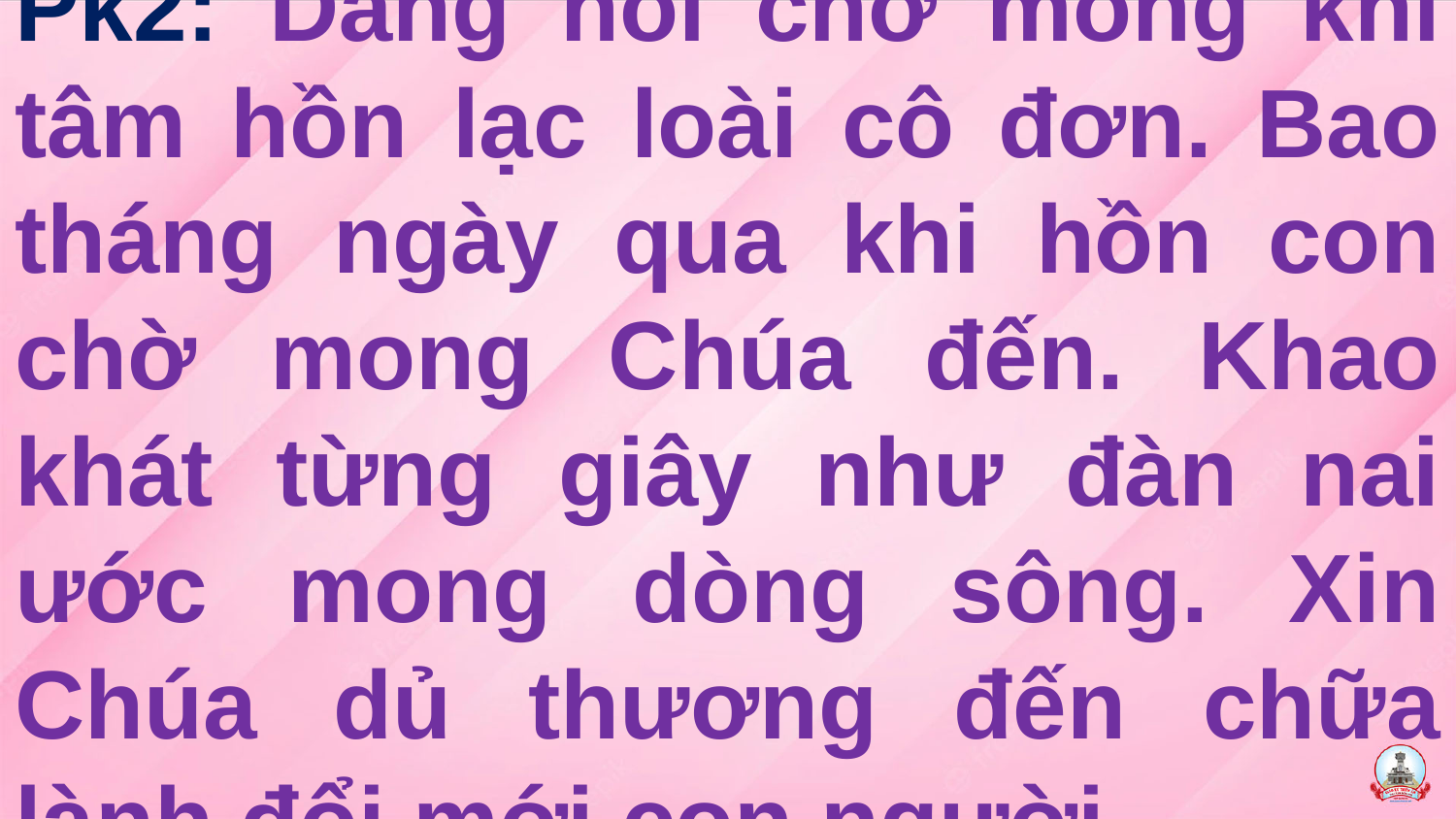

# Pk2: Dâng nỗi chờ mong khi tâm hồn lạc loài cô đơn. Bao tháng ngày qua khi hồn con chờ mong Chúa đến. Khao khát từng giây như đàn nai ước mong dòng sông. Xin Chúa dủ thương đến chữa lành đổi mới con người.